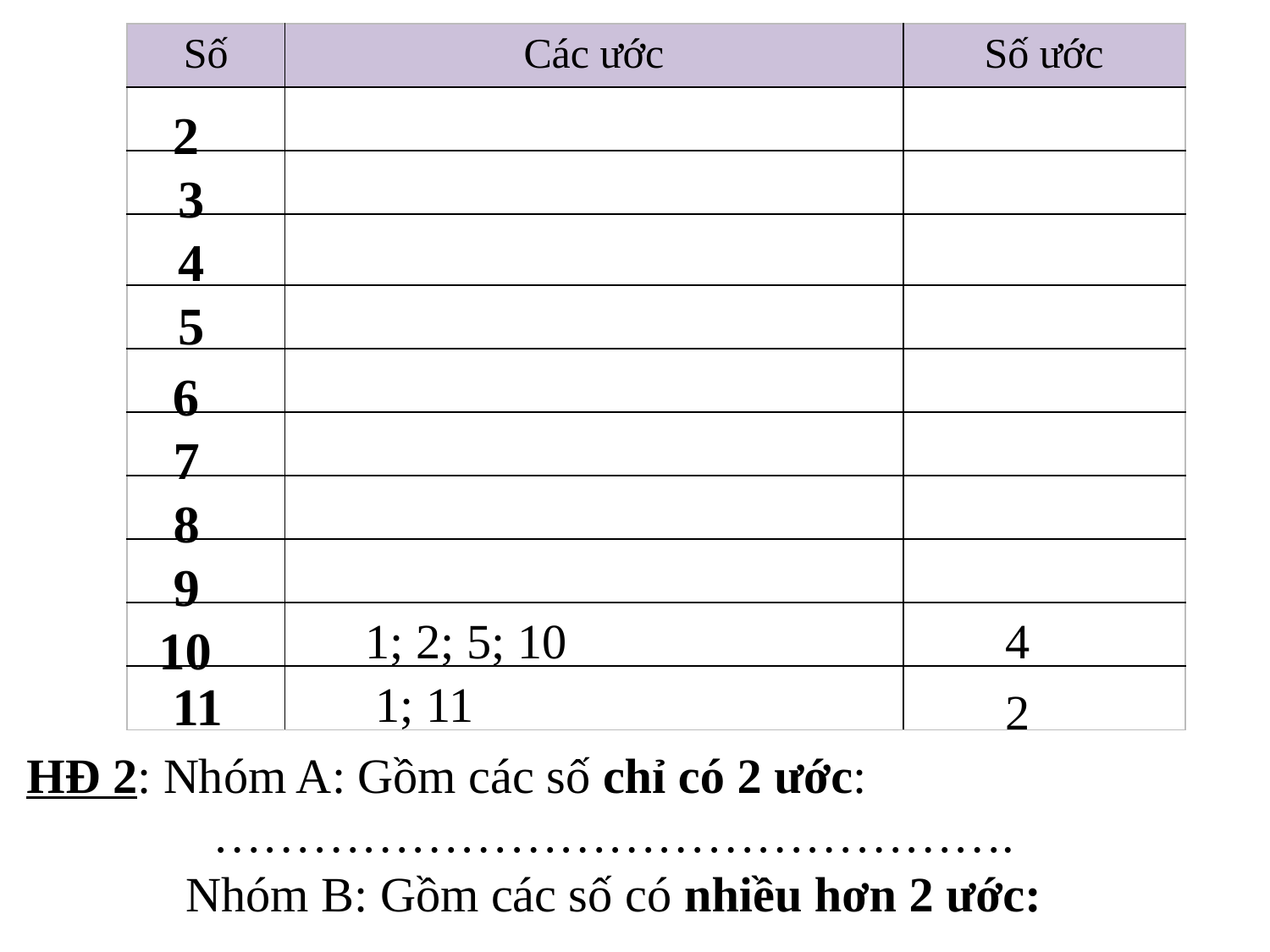

| Số | Các ước | Số ước |
| --- | --- | --- |
|  |  |  |
|  |  |  |
|  |  |  |
|  |  |  |
|  |  |  |
|  |  |  |
|  |  |  |
|  |  |  |
|  |  |  |
|  |  |  |

A
2
3
4
5

B
Gồm các số có
nhiều hơn 2 ước:
4; 6; 8; 9;10
6
7
8
9
1; 2; 5; 10
4
10
11
1; 11
2
HĐ 2: Nhóm A: Gồm các số chỉ có 2 ước:
………………………………………….
Nhóm B: Gồm các số có nhiều hơn 2 ước: ………………………………………….